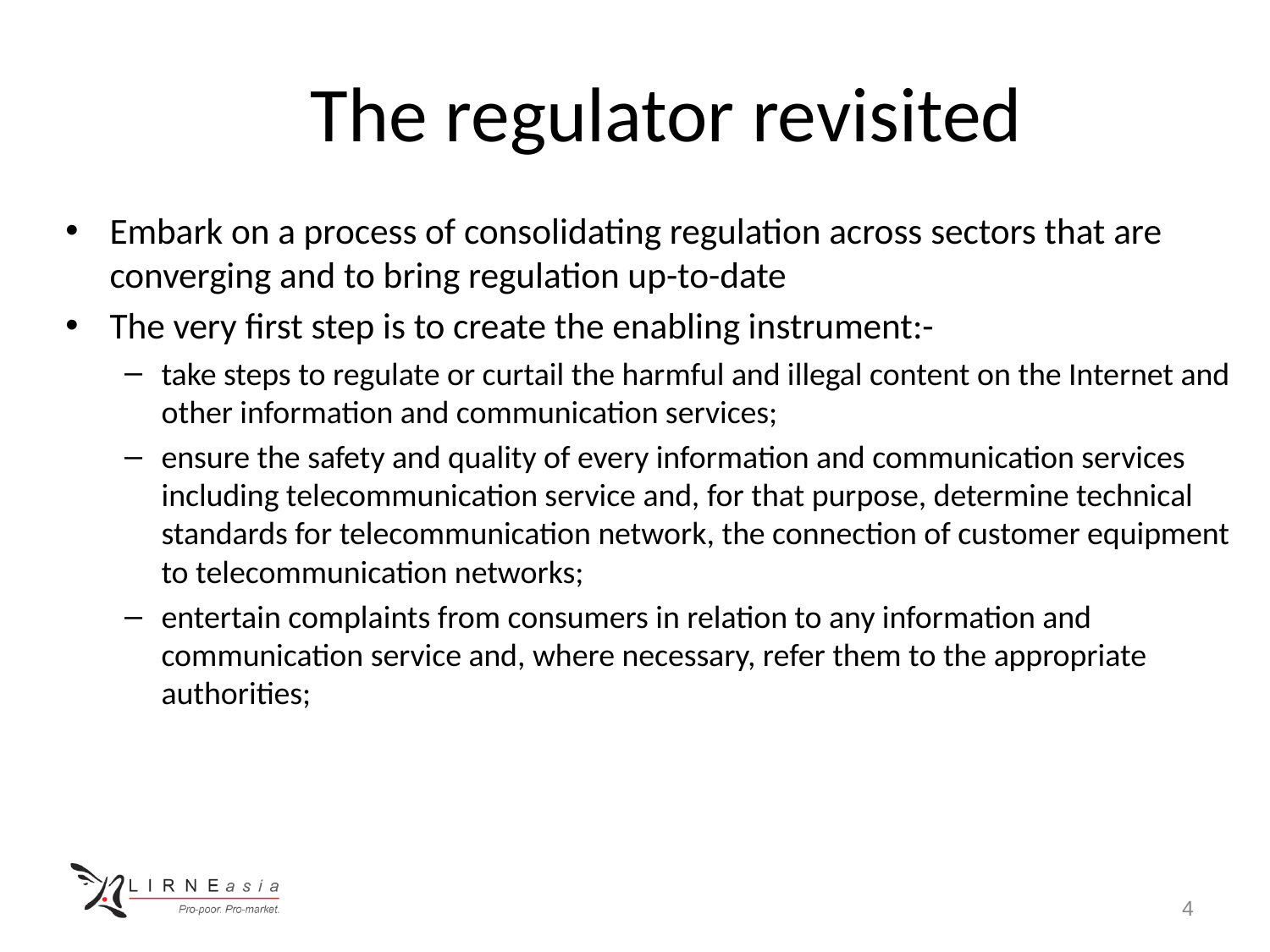

# The regulator revisited
Embark on a process of consolidating regulation across sectors that are converging and to bring regulation up-to-date
The very first step is to create the enabling instrument:-
take steps to regulate or curtail the harmful and illegal content on the Internet and other information and communication services;
ensure the safety and quality of every information and communication services including telecommunication service and, for that purpose, determine technical standards for telecommunication network, the connection of customer equipment to telecommunication networks;
entertain complaints from consumers in relation to any information and communication service and, where necessary, refer them to the appropriate authorities;

4